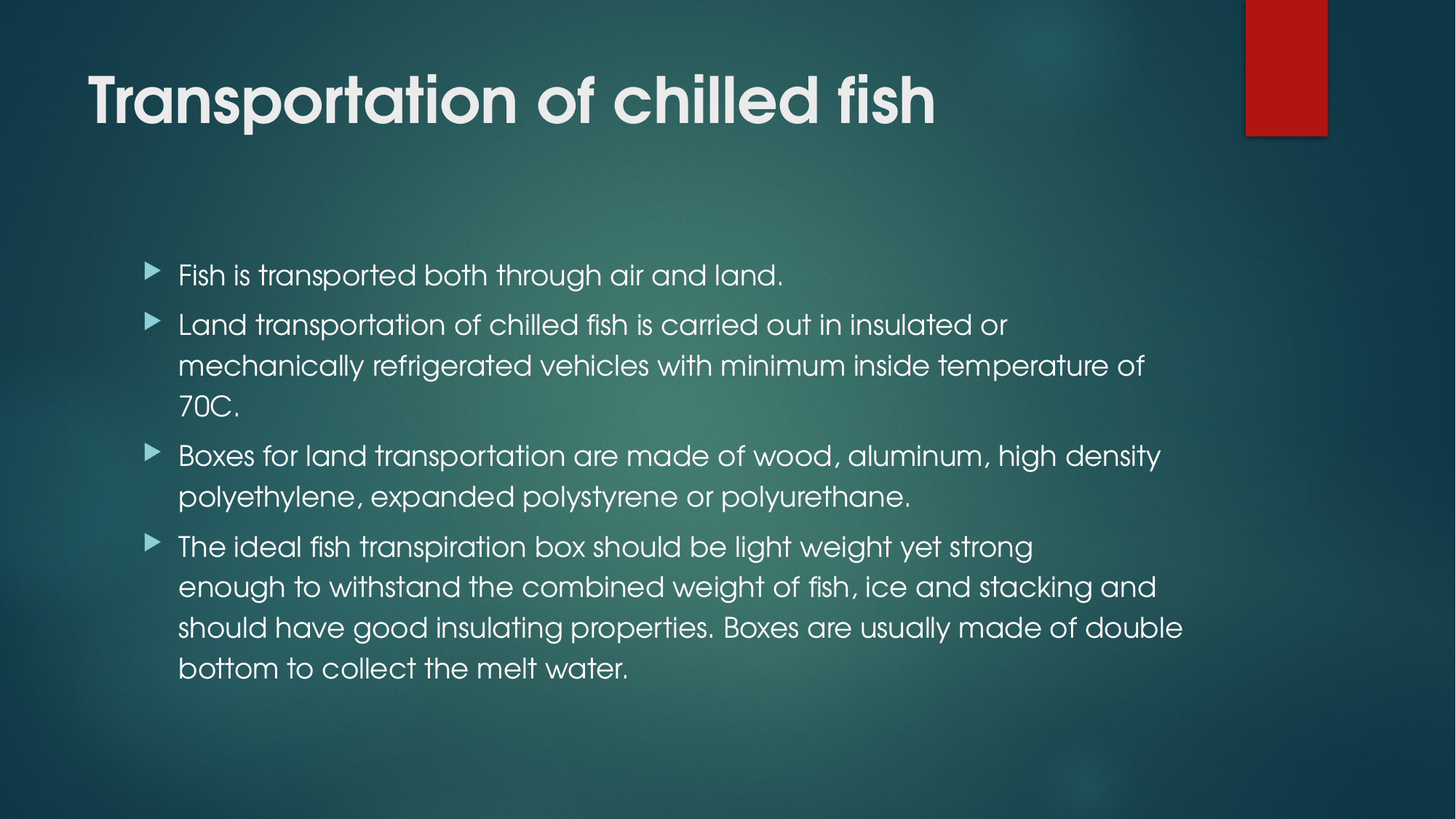

# Transportation of chilled fish
Fish is transported both through air and land.
Land transportation of chilled fish is carried out in insulated or mechanically refrigerated vehicles with minimum inside temperature of 70C.
Boxes for land transportation are made of wood, aluminum, high density polyethylene, expanded polystyrene or polyurethane.
The ideal fish transpiration box should be light weight yet strong
enough to withstand the combined weight of fish, ice and stacking and should have good insulating properties. Boxes are usually made of double bottom to collect the melt water.